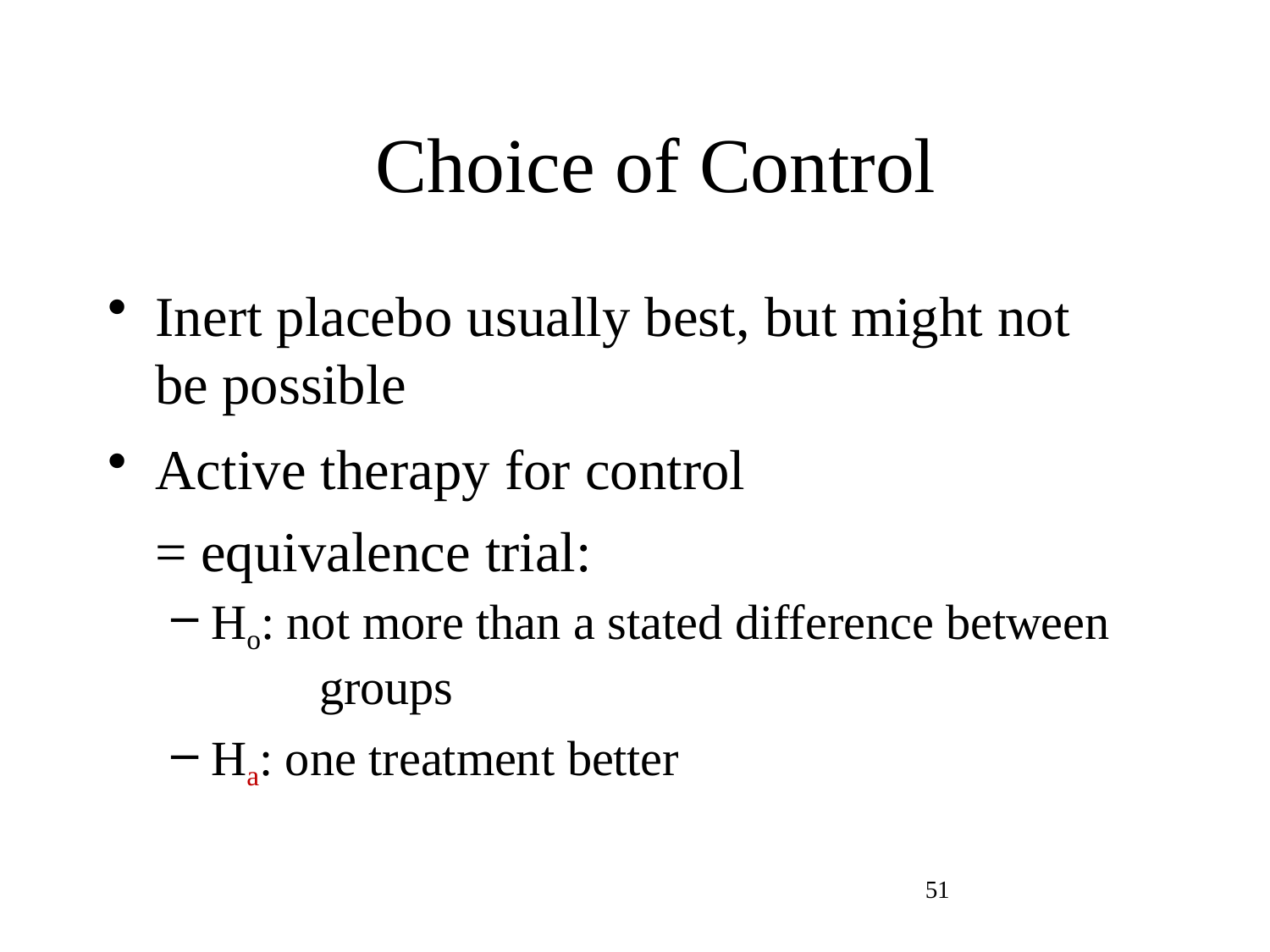

# Choice of Control
Inert placebo usually best, but might not be possible
Active therapy for control = equivalence trial:
Ho: not more than a stated difference between 	groups
Ha: one treatment better
51